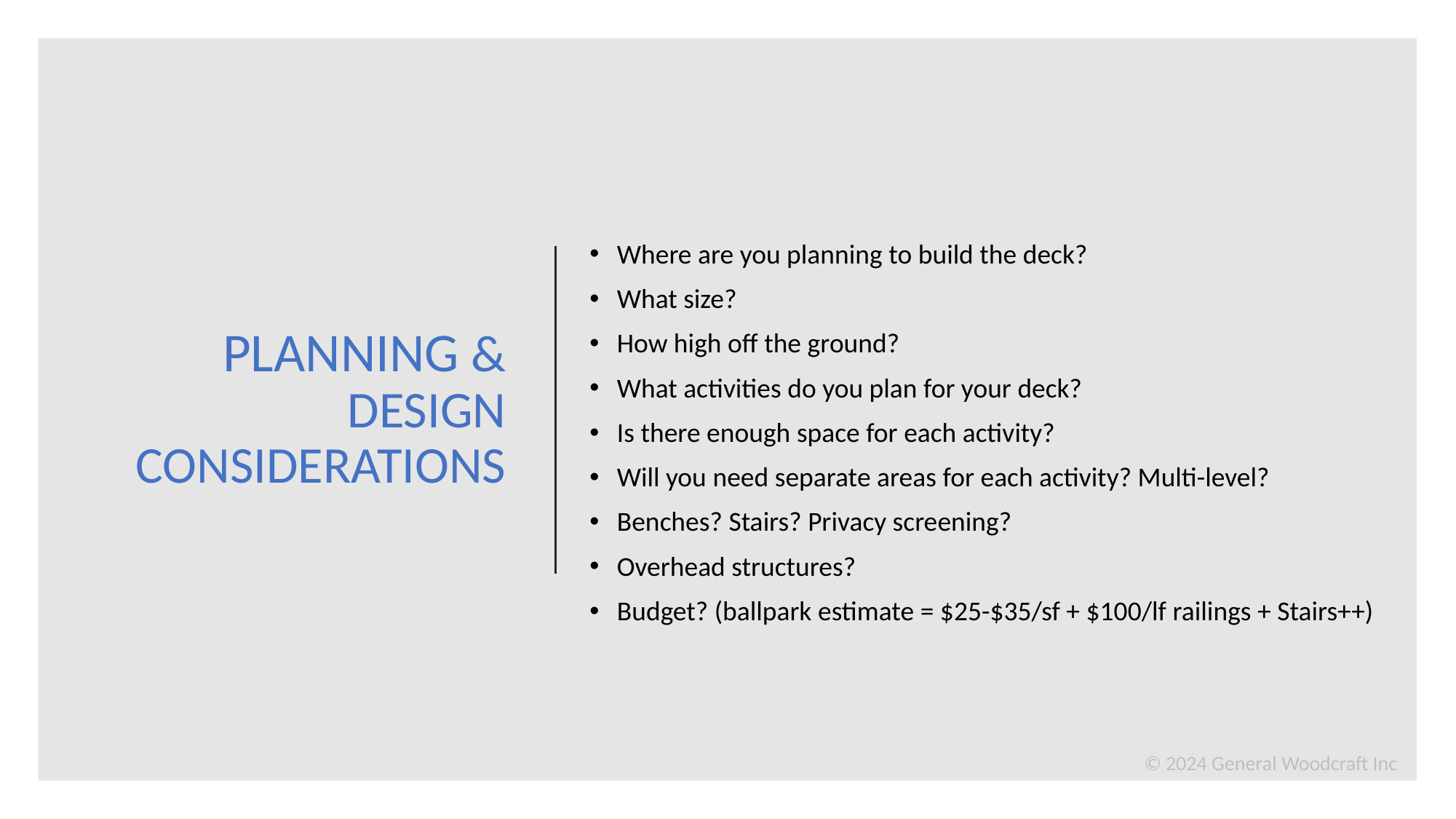

# PLANNING & DESIGN CONSIDERATIONS
Where are you planning to build the deck?
What size?
How high off the ground?
What activities do you plan for your deck?
Is there enough space for each activity?
Will you need separate areas for each activity? Multi-level?
Benches? Stairs? Privacy screening?
Overhead structures?
Budget? (ballpark estimate = $25-$35/sf + $100/lf railings + Stairs++)

© 2024 General Woodcraft Inc